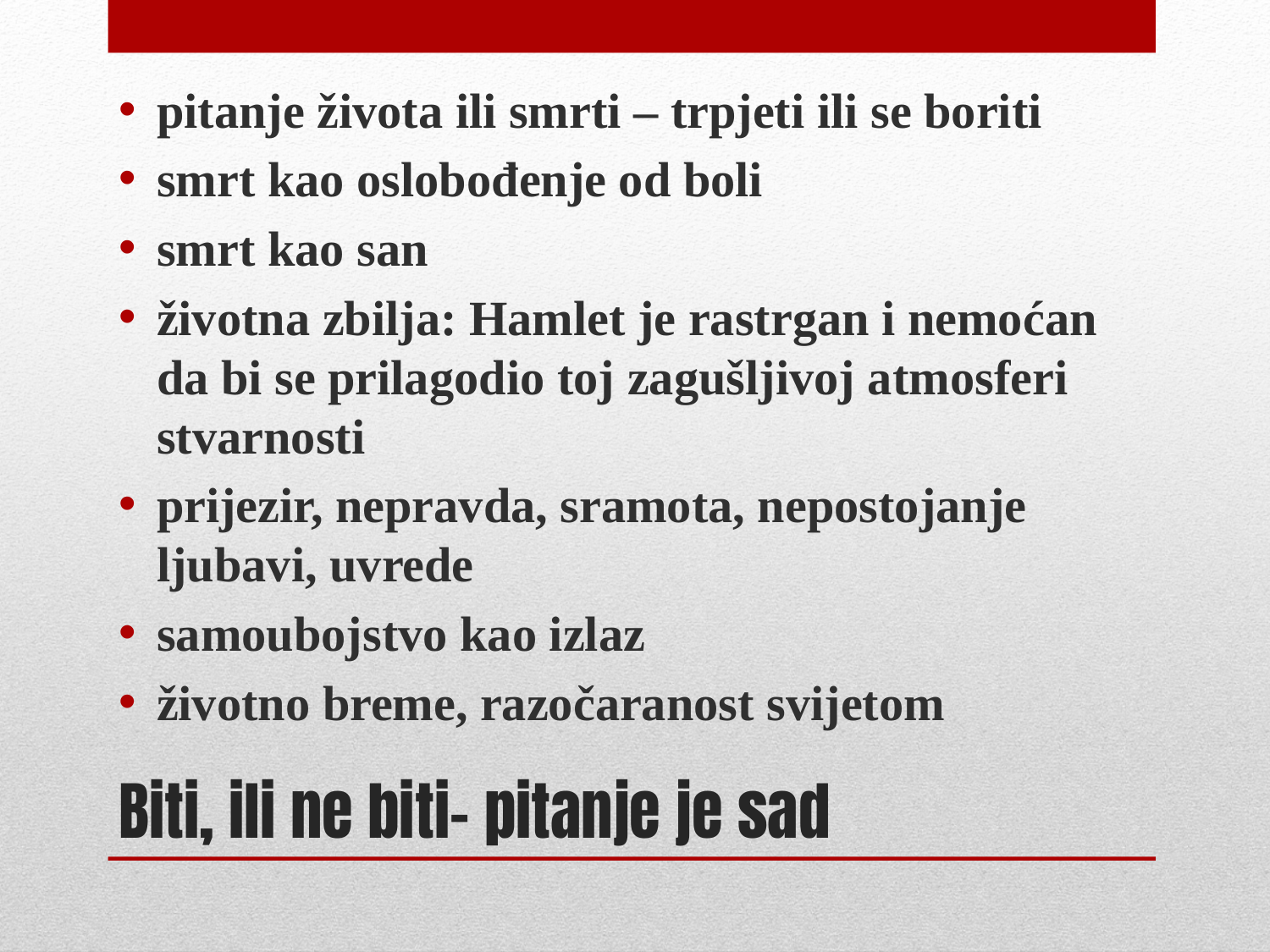

pitanje života ili smrti – trpjeti ili se boriti
smrt kao oslobođenje od boli
smrt kao san
životna zbilja: Hamlet je rastrgan i nemoćan da bi se prilagodio toj zagušljivoj atmosferi stvarnosti
prijezir, nepravda, sramota, nepostojanje ljubavi, uvrede
samoubojstvo kao izlaz
životno breme, razočaranost svijetom
# Biti, ili ne biti- pitanje je sad